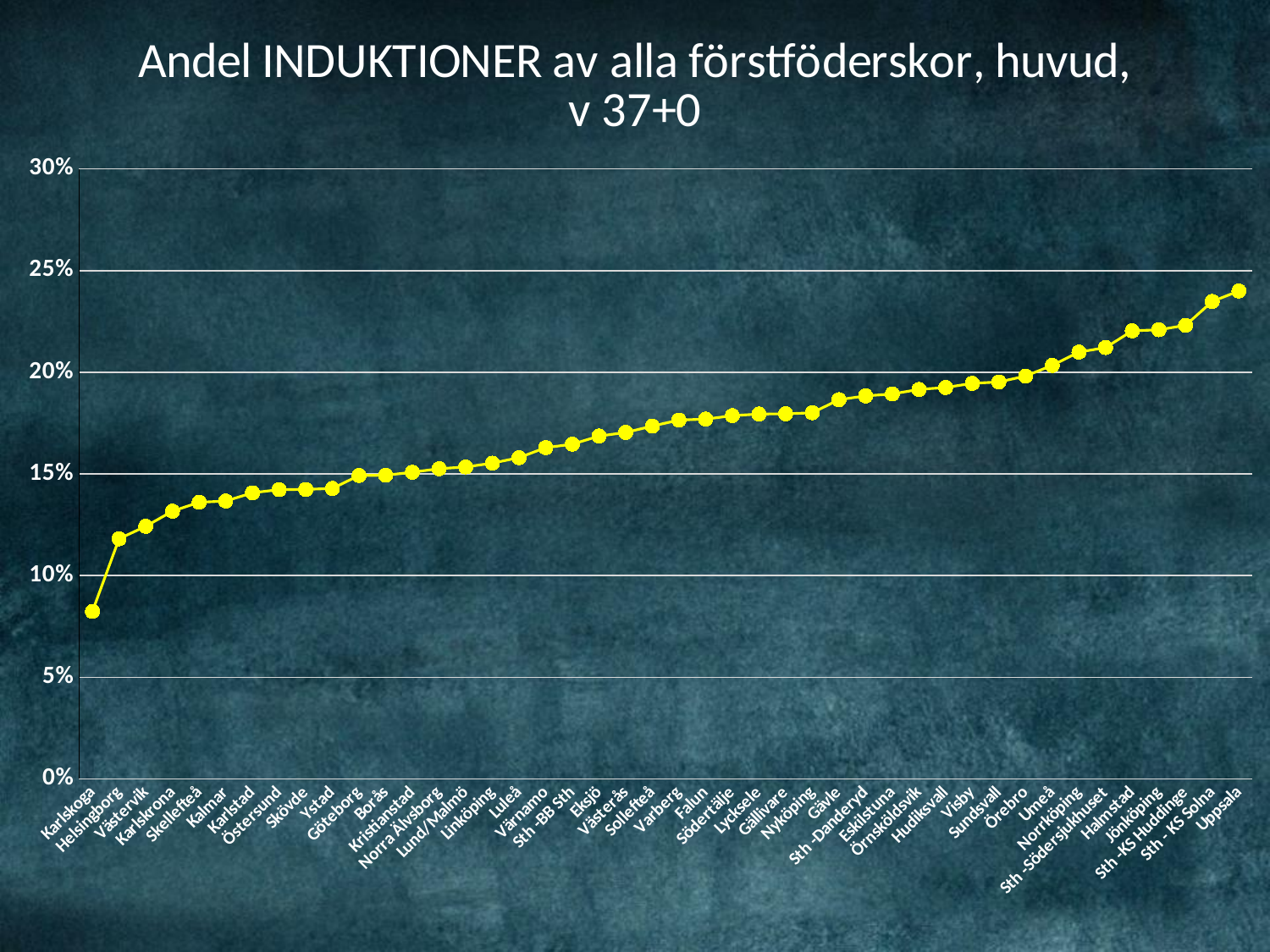

### Chart: Andel INDUKTIONER av alla förstföderskor, huvud, v 37+0

| Category | Andel elektiva sectio av alla förstföderskor, huvud, >v 37 |
|---|---|
| Karlskoga | 0.08239700374531835 |
| Helsingborg | 0.11809815950920245 |
| Västervik | 0.12424242424242424 |
| Karlskrona | 0.1316793893129771 |
| Skellefteå | 0.1360544217687075 |
| Kalmar | 0.13667820069204153 |
| Karlstad | 0.1407185628742515 |
| Östersund | 0.14225941422594143 |
| Skövde | 0.1423841059602649 |
| Ystad | 0.14285714285714285 |
| Göteborg | 0.14926120711244678 |
| Borås | 0.14935064935064934 |
| Kristianstad | 0.1508452535760728 |
| Norra Älvsborg | 0.15258215962441316 |
| Lund/Malmö | 0.1534639801269666 |
| Linköping | 0.1553133514986376 |
| Luleå | 0.15803814713896458 |
| Värnamo | 0.16293929712460065 |
| Sth -BB Sth | 0.1646655231560892 |
| Eksjö | 0.16864608076009502 |
| Västerås | 0.17042115572967678 |
| Sollefteå | 0.17355371900826447 |
| Varberg | 0.1765432098765432 |
| Falun | 0.1769825918762089 |
| Södertälje | 0.1786743515850144 |
| Lycksele | 0.1794871794871795 |
| Gällivare | 0.17959183673469387 |
| Nyköping | 0.18010752688172044 |
| Gävle | 0.18653576437587657 |
| Sth -Danderyd | 0.18840579710144928 |
| Eskilstuna | 0.1893491124260355 |
| Örnsköldsvik | 0.19158878504672897 |
| Hudiksvall | 0.1925287356321839 |
| Visby | 0.19457013574660634 |
| Sundsvall | 0.19525547445255476 |
| Örebro | 0.19815195071868583 |
| Umeå | 0.2034139402560455 |
| Norrköping | 0.20994475138121546 |
| Sth -Södersjukhuset | 0.2121760096443641 |
| Halmstad | 0.22041420118343194 |
| Jönköping | 0.22093023255813954 |
| Sth -KS Huddinge | 0.2230971128608924 |
| Sth - KS Solna | 0.2348586810228802 |
| Uppsala | 0.24 |